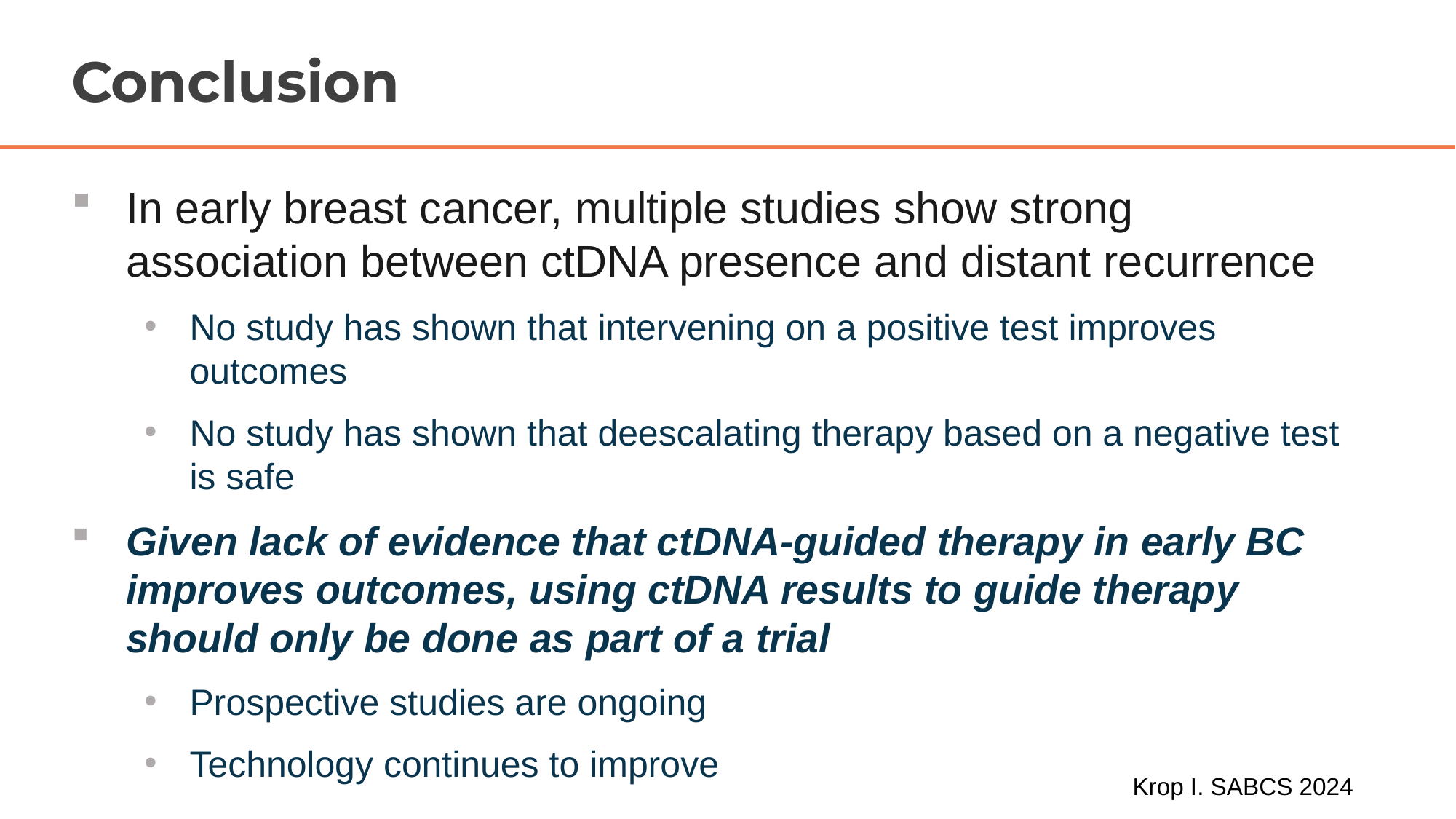

# Conclusion
In early breast cancer, multiple studies show strong association between ctDNA presence and distant recurrence
No study has shown that intervening on a positive test improves outcomes
No study has shown that deescalating therapy based on a negative test is safe
Given lack of evidence that ctDNA-guided therapy in early BC improves outcomes, using ctDNA results to guide therapy should only be done as part of a trial
Prospective studies are ongoing
Technology continues to improve

Krop I. SABCS 2024

This presentation is the intellectual property of the authors. Contact the presenting author at Ian.krop@yale.edu for permission to reprint and/or distribute.